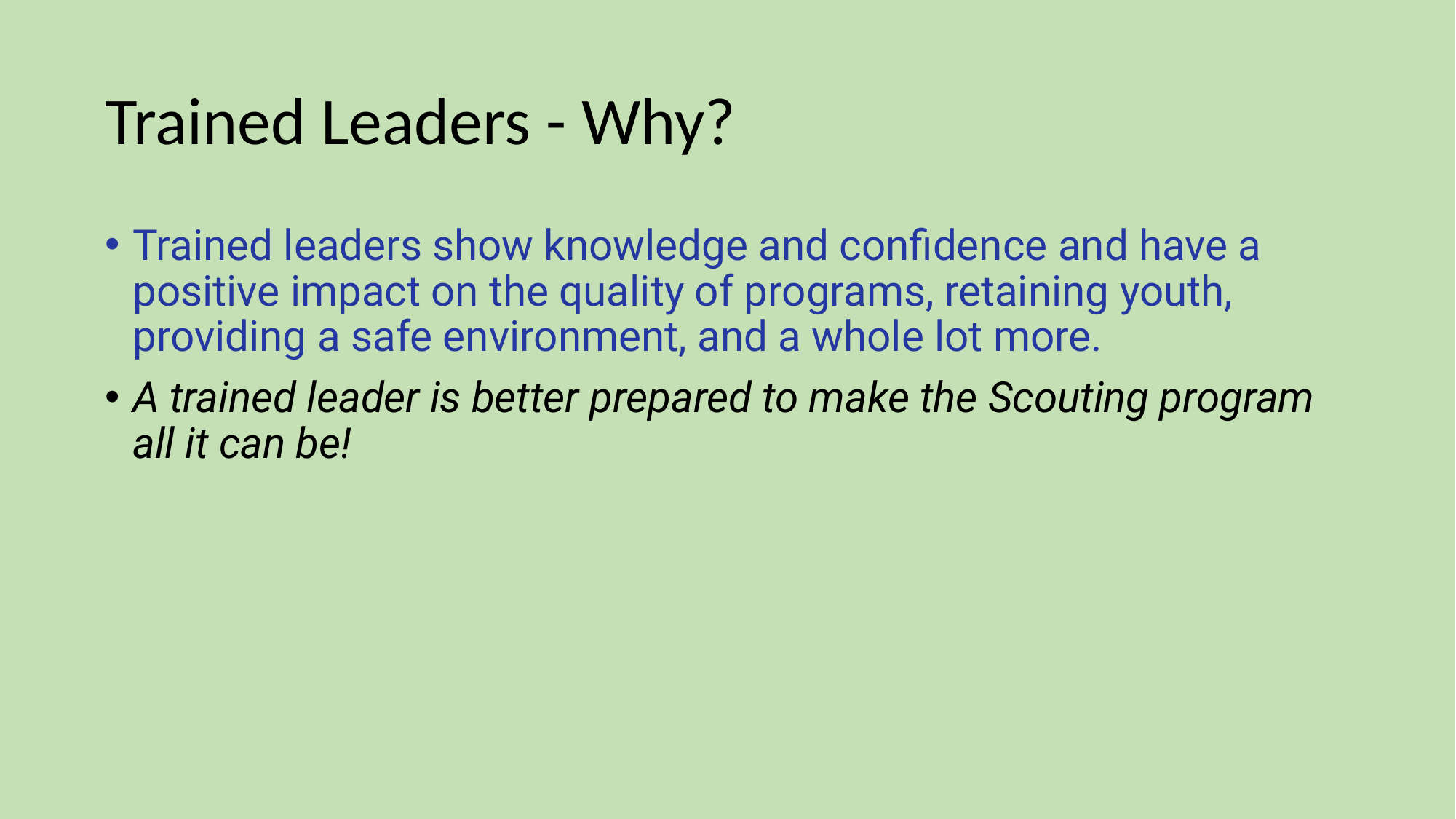

# Trained Leaders - Why?
Trained leaders show knowledge and confidence and have a positive impact on the quality of programs, retaining youth, providing a safe environment, and a whole lot more.
A trained leader is better prepared to make the Scouting program all it can be!